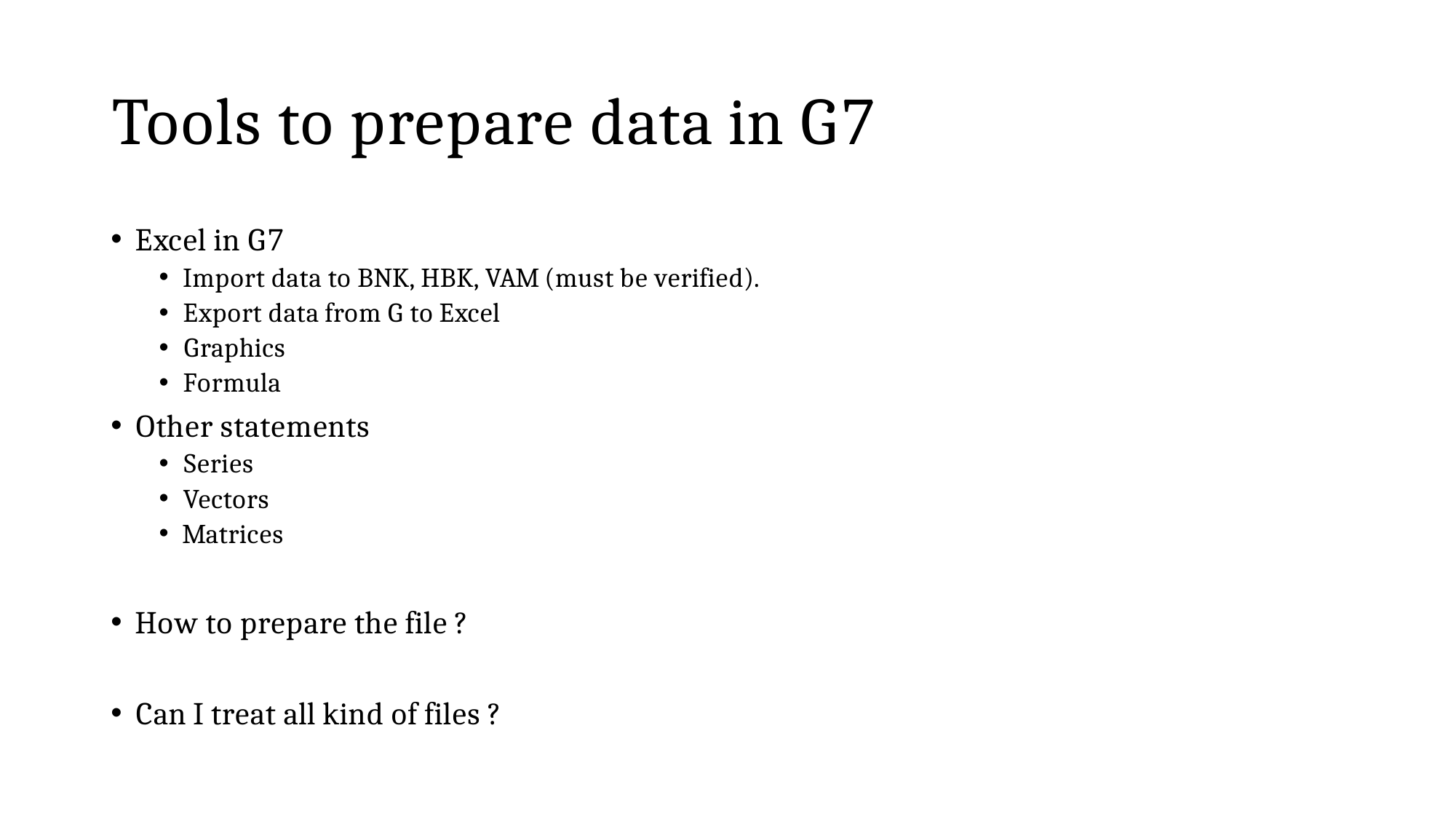

# Tools to prepare data in G7
Excel in G7
Import data to BNK, HBK, VAM (must be verified).
Export data from G to Excel
Graphics
Formula
Other statements
Series
Vectors
Matrices

How to prepare the file ?

Can I treat all kind of files ?